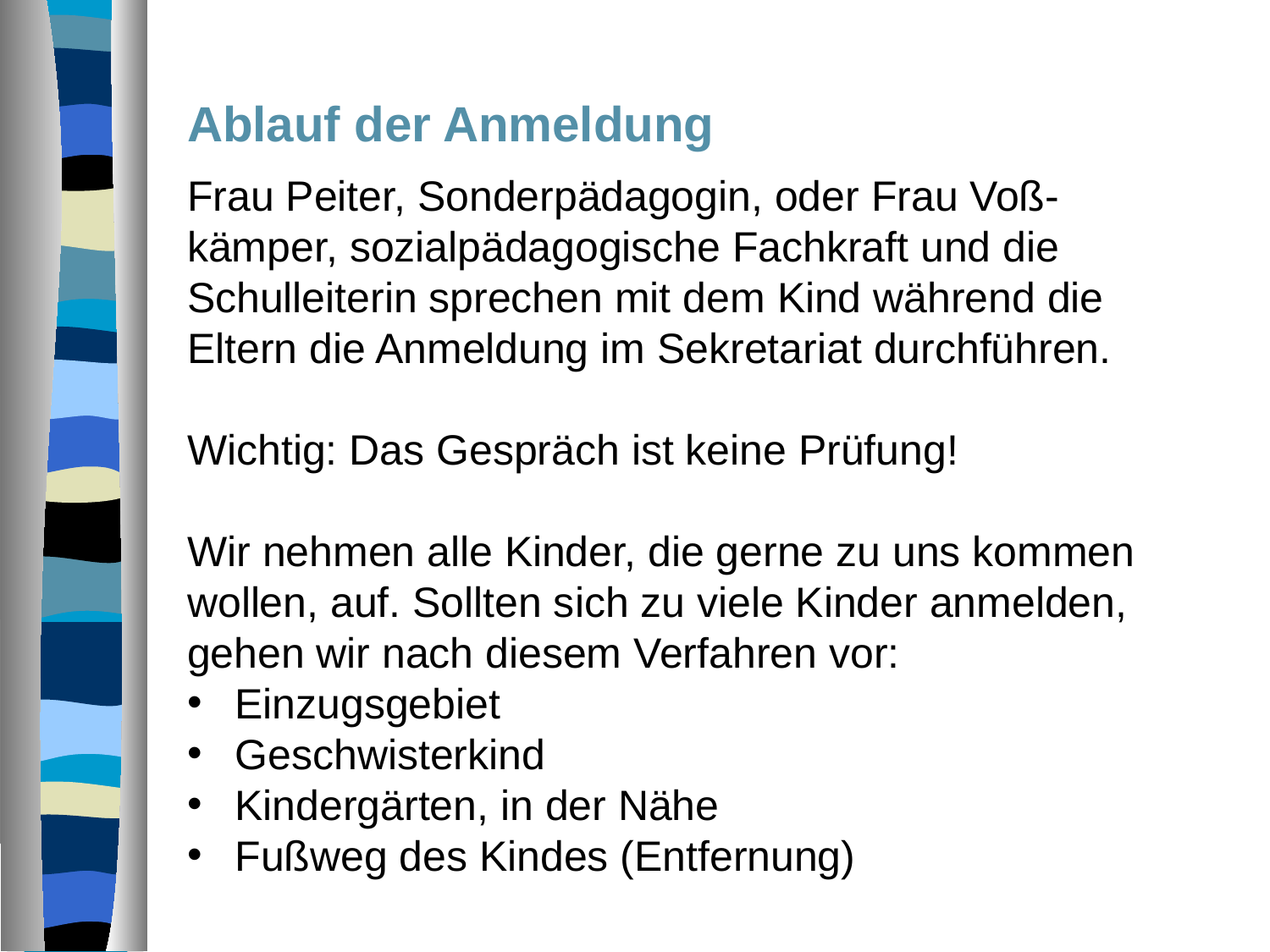

Ablauf der Anmeldung

Frau Peiter, Sonderpädagogin, oder Frau Voß-kämper, sozialpädagogische Fachkraft und die Schulleiterin sprechen mit dem Kind während die Eltern die Anmeldung im Sekretariat durchführen.

Wichtig: Das Gespräch ist keine Prüfung!

Wir nehmen alle Kinder, die gerne zu uns kommen wollen, auf. Sollten sich zu viele Kinder anmelden, gehen wir nach diesem Verfahren vor:
Einzugsgebiet
Geschwisterkind
Kindergärten, in der Nähe
Fußweg des Kindes (Entfernung)